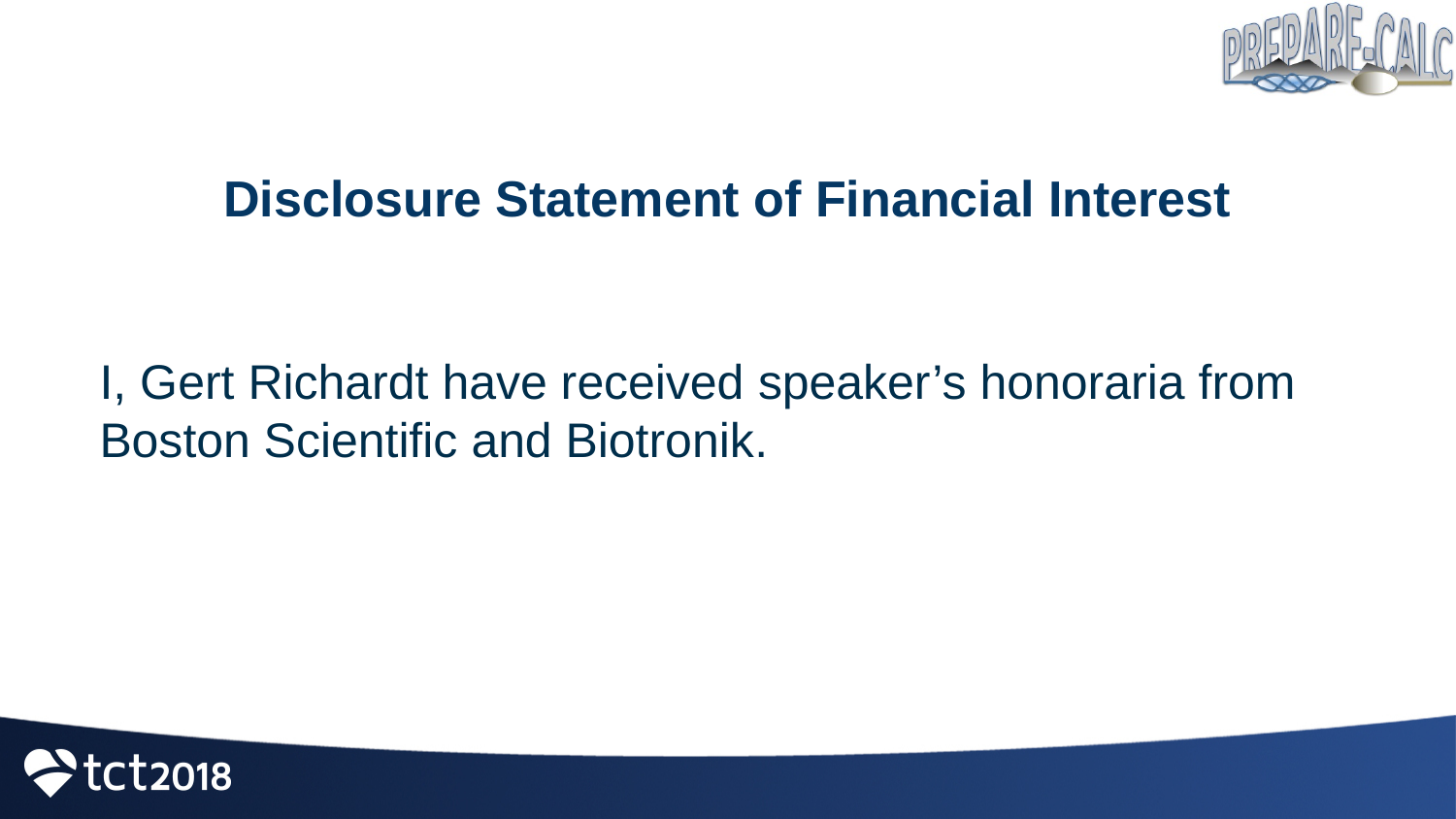

Disclosure Statement of Financial Interest

I, Gert Richardt have received speaker’s honoraria from Boston Scientific and Biotronik.